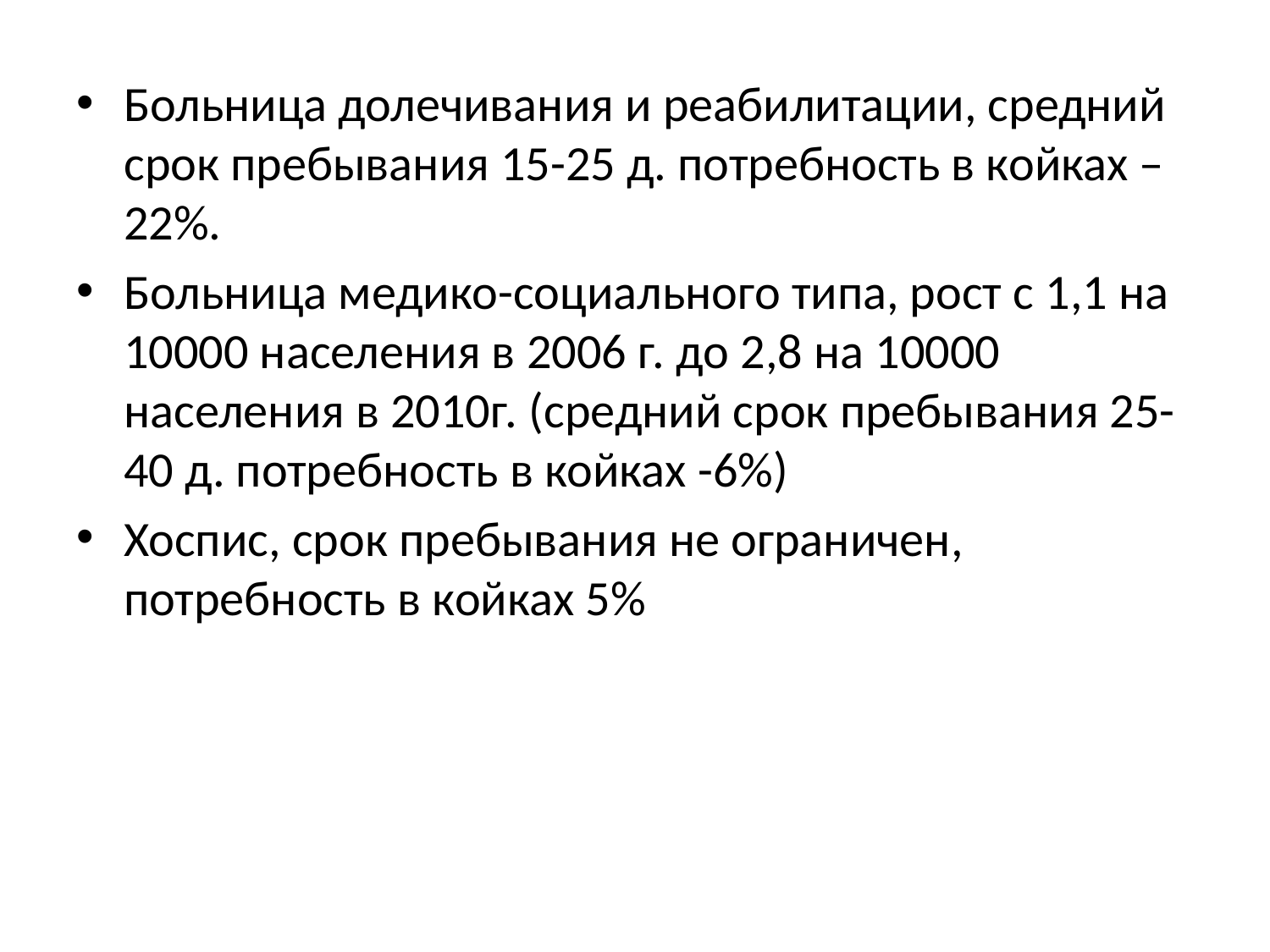

Больница долечивания и реабилитации, средний срок пребывания 15-25 д. потребность в койках – 22%.
Больница медико-социального типа, рост с 1,1 на 10000 населения в 2006 г. до 2,8 на 10000 населения в 2010г. (средний срок пребывания 25-40 д. потребность в койках -6%)
Хоспис, срок пребывания не ограничен, потребность в койках 5%